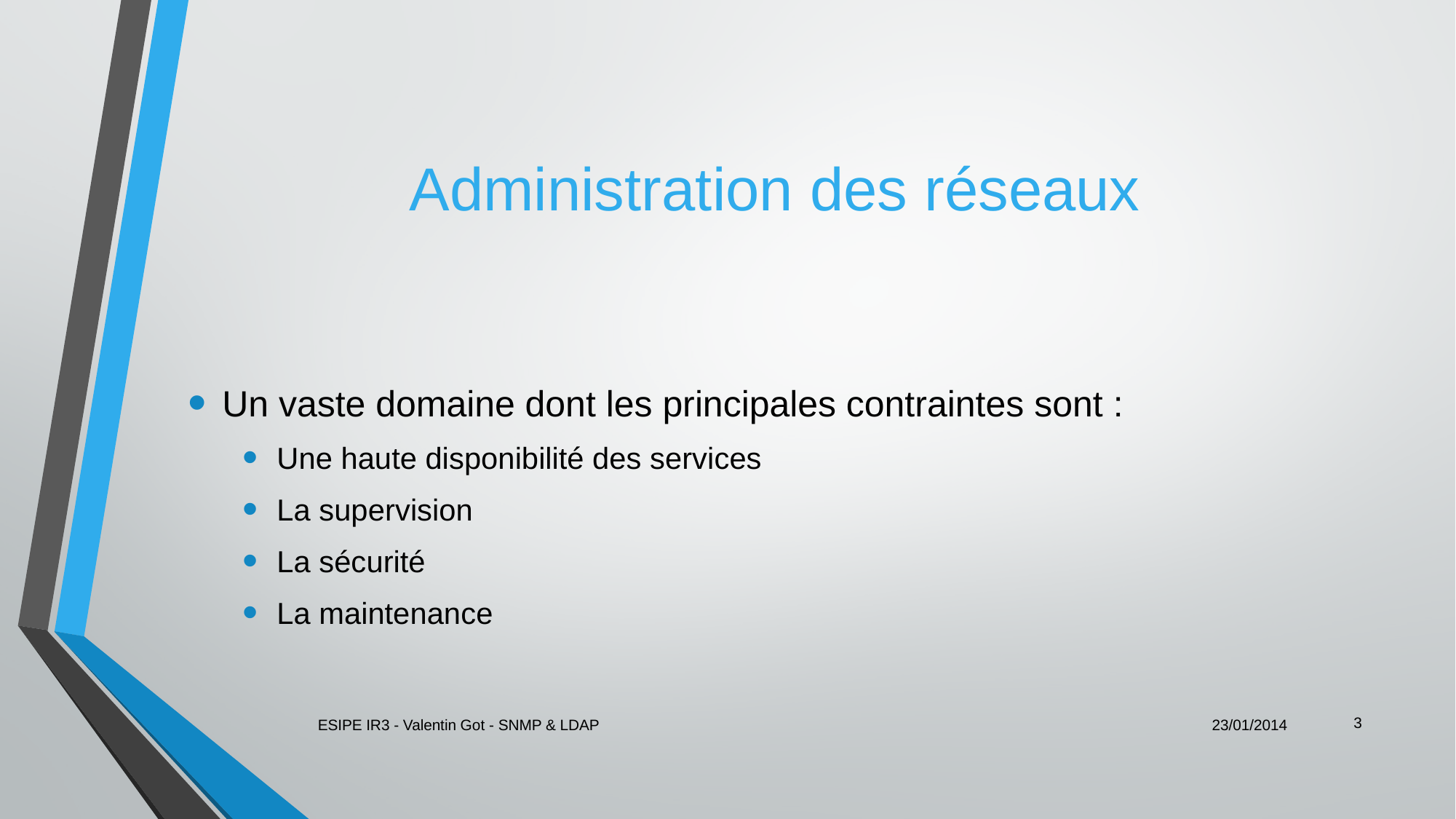

# Administration des réseaux
Un vaste domaine dont les principales contraintes sont :
Une haute disponibilité des services
La supervision
La sécurité
La maintenance
3
ESIPE IR3 - Valentin Got - SNMP & LDAP
23/01/2014